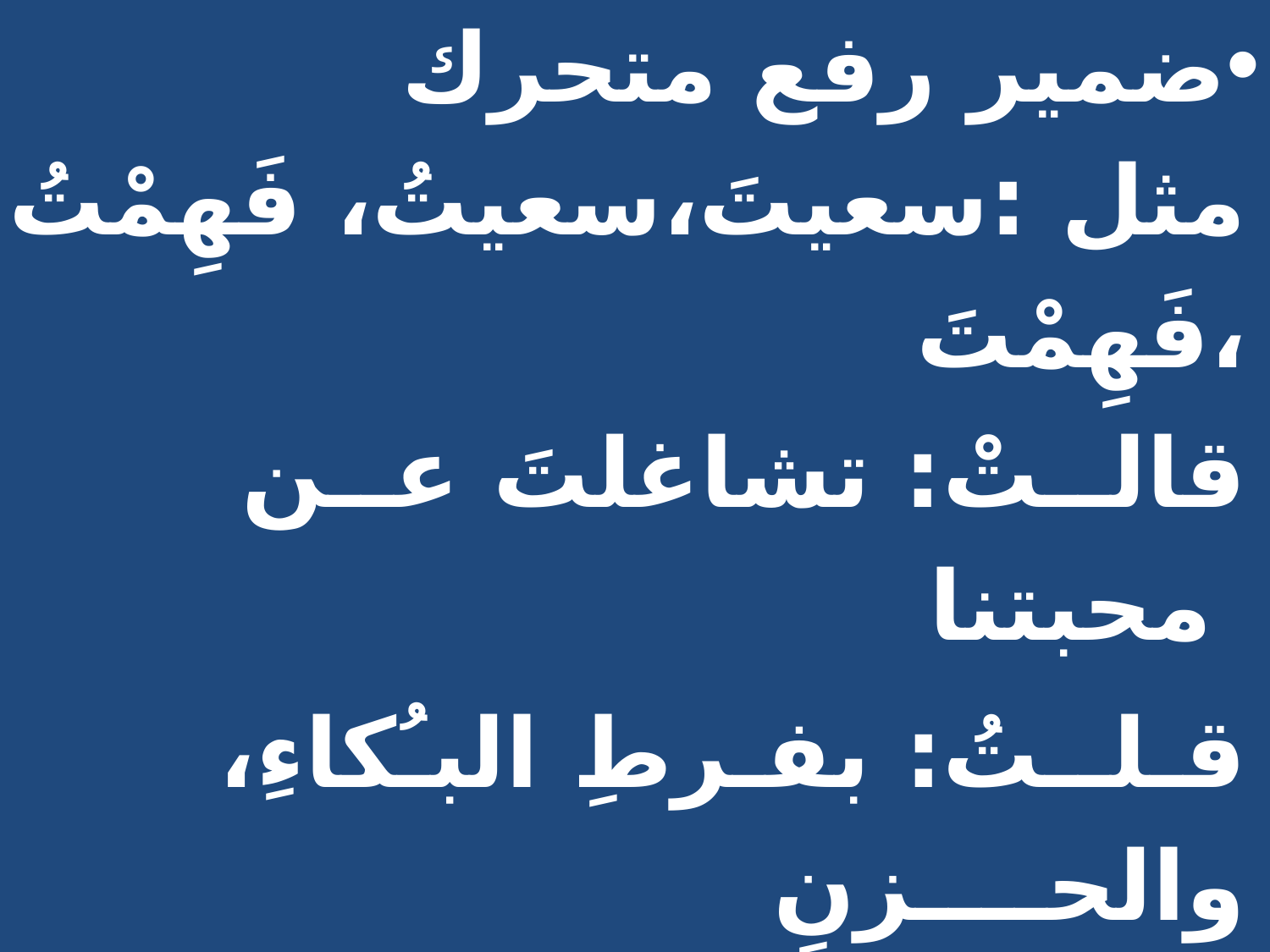

ضمير رفع متحرك مثل :سعيتَ،سعيتُ، فَهِمْتُ ،فَهِمْتَ
قالــتْ: تشاغلتَ عــن محبتنا
قـلــتُ: بفـرطِ البـُكاءِ، والحــــزنِ